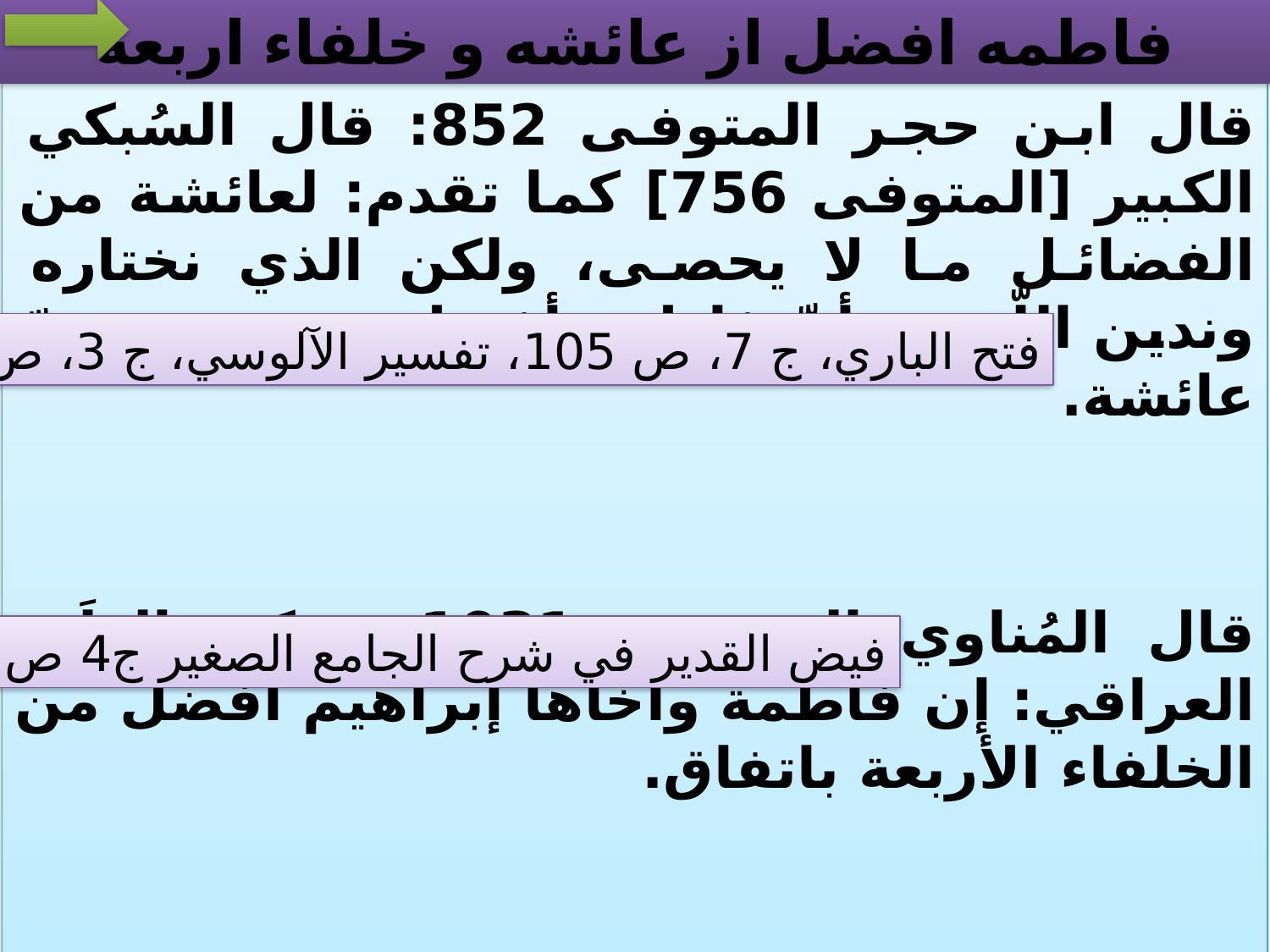

# فاطمه افضل از عائشه و خلفاء اربعه

قال ابن حجر المتوفى 852: قال السُبكي الكبير [المتوفى 756] كما تقدم: لعائشة من الفضائل ما لا يحصى، ولكن الذي نختاره وندين اللّه به، أنّ فاطمة أفضل من خديجة ثمّ عائشة.

قال المُناوي المتوفى 1031: وذكر العَلَم العراقي: إن فاطمة وأخاها إبراهيم أفضل من الخلفاء الأربعة باتفاق.

فتح الباري، ج 7، ص 105، تفسير الآلوسي، ج 3، ص 156،
فيض القدير في شرح الجامع الصغير ج4 ص 556